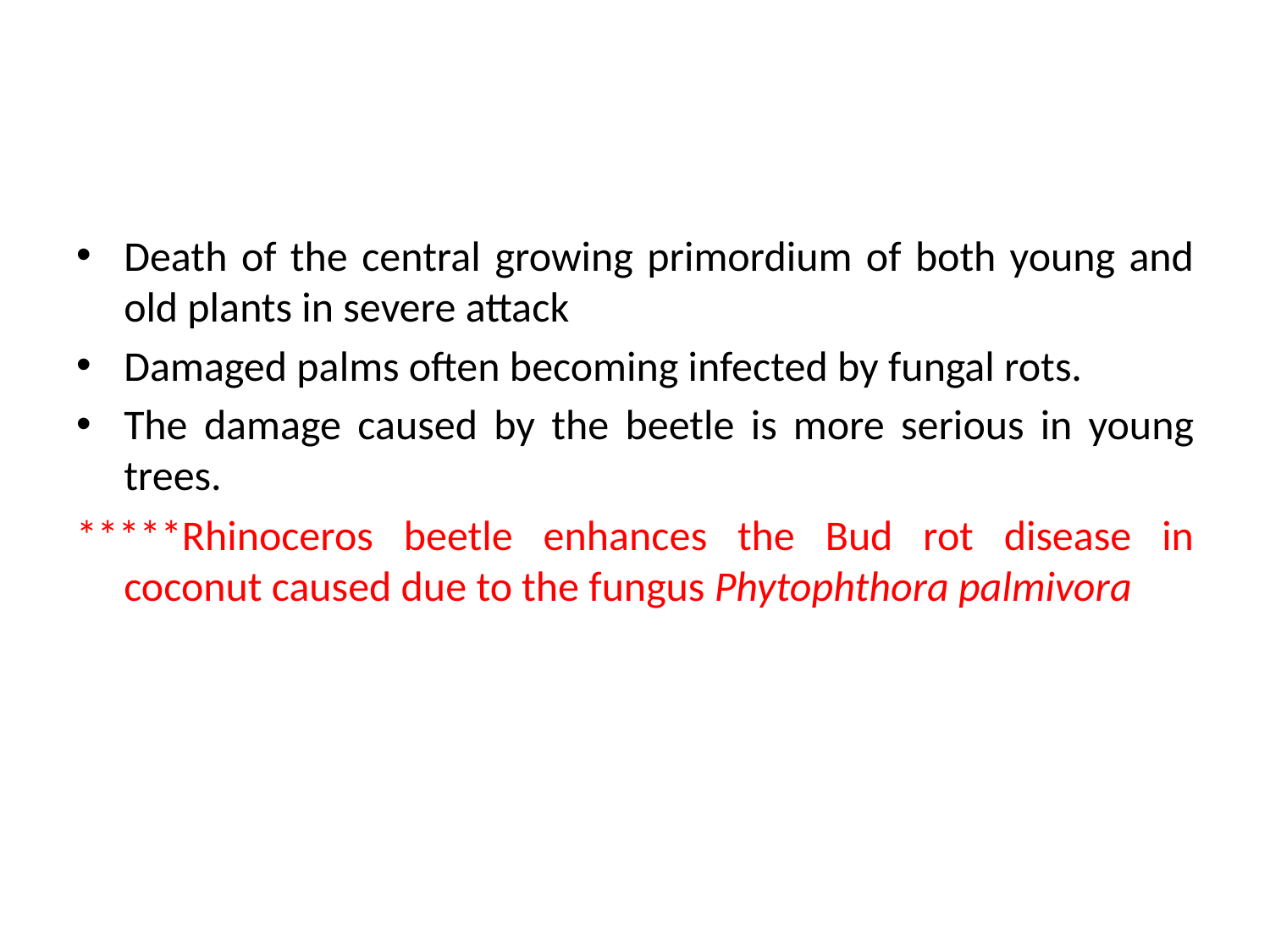

#
Death of the central growing primordium of both young and old plants in severe attack
Damaged palms often becoming infected by fungal rots.
The damage caused by the beetle is more serious in young trees.
*****Rhinoceros beetle enhances the Bud rot disease in coconut caused due to the fungus Phytophthora palmivora